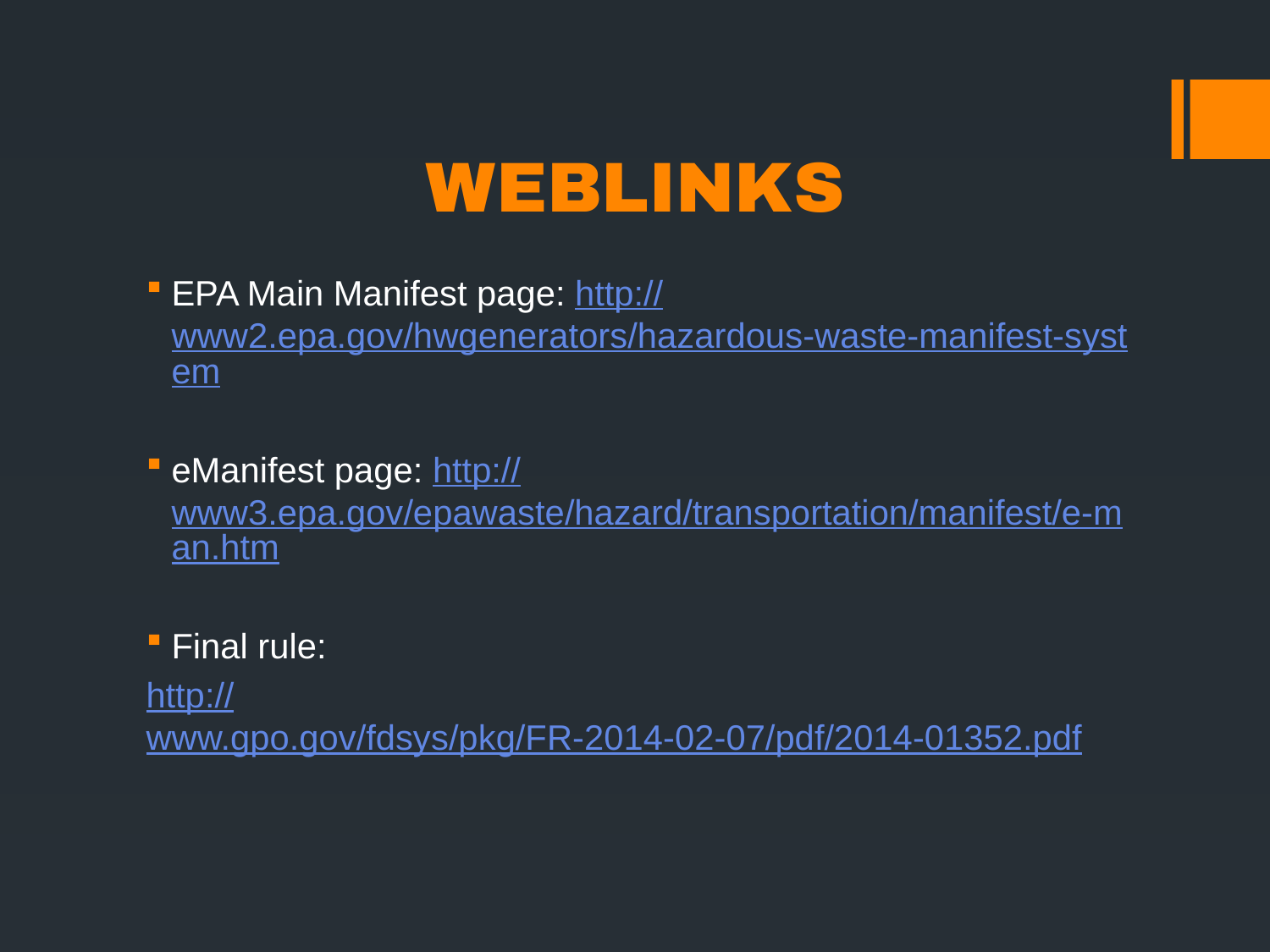

# WEBLINKS
EPA Main Manifest page: http://www2.epa.gov/hwgenerators/hazardous-waste-manifest-system

eManifest page: http://www3.epa.gov/epawaste/hazard/transportation/manifest/e-man.htm

Final rule:
http://www.gpo.gov/fdsys/pkg/FR-2014-02-07/pdf/2014-01352.pdf